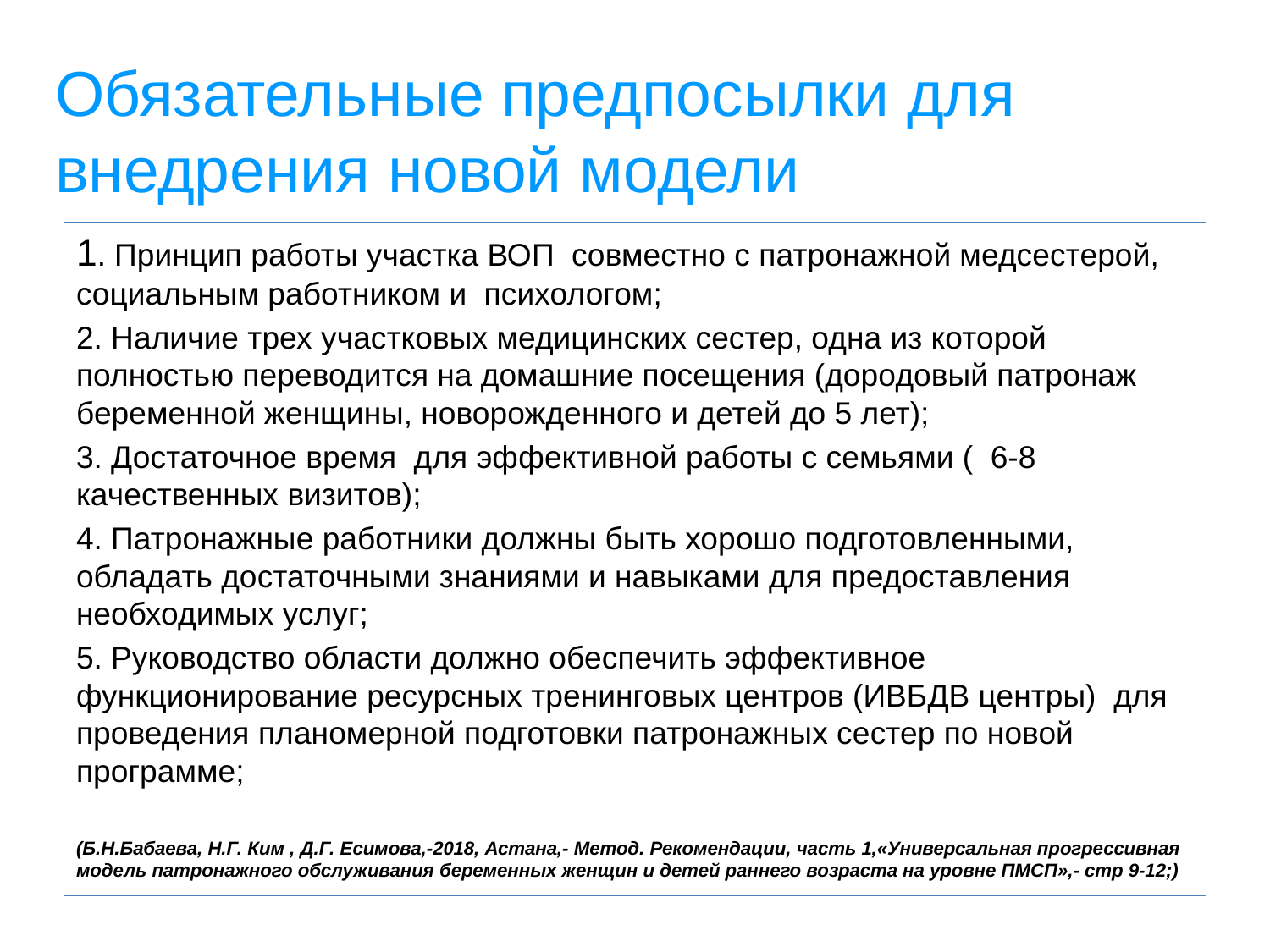

Обязательные предпосылки для внедрения новой модели
#
1. Принцип работы участка ВОП  совместно с патронажной медсестерой,  социальным работником и  психологом;
2. Наличие трех участковых медицинских сестер, одна из которой полностью переводится на домашние посещения (дородовый патронаж беременной женщины, новорожденного и детей до 5 лет);
3. Достаточное время  для эффективной работы с семьями (  6-8 качественных визитов);
4. Патронажные работники должны быть хорошо подготовленными, обладать достаточными знаниями и навыками для предоставления необходимых услуг;
5. Руководство области должно обеспечить эффективное функционирование ресурсных тренинговых центров (ИВБДВ центры)  для проведения планомерной подготовки патронажных сестер по новой программе;

(Б.Н.Бабаева, Н.Г. Ким , Д.Г. Есимова,-2018, Астана,- Метод. Рекомендации, часть 1,«Универсальная прогрессивная модель патронажного обслуживания беременных женщин и детей раннего возраста на уровне ПМСП»,- стр 9-12;)